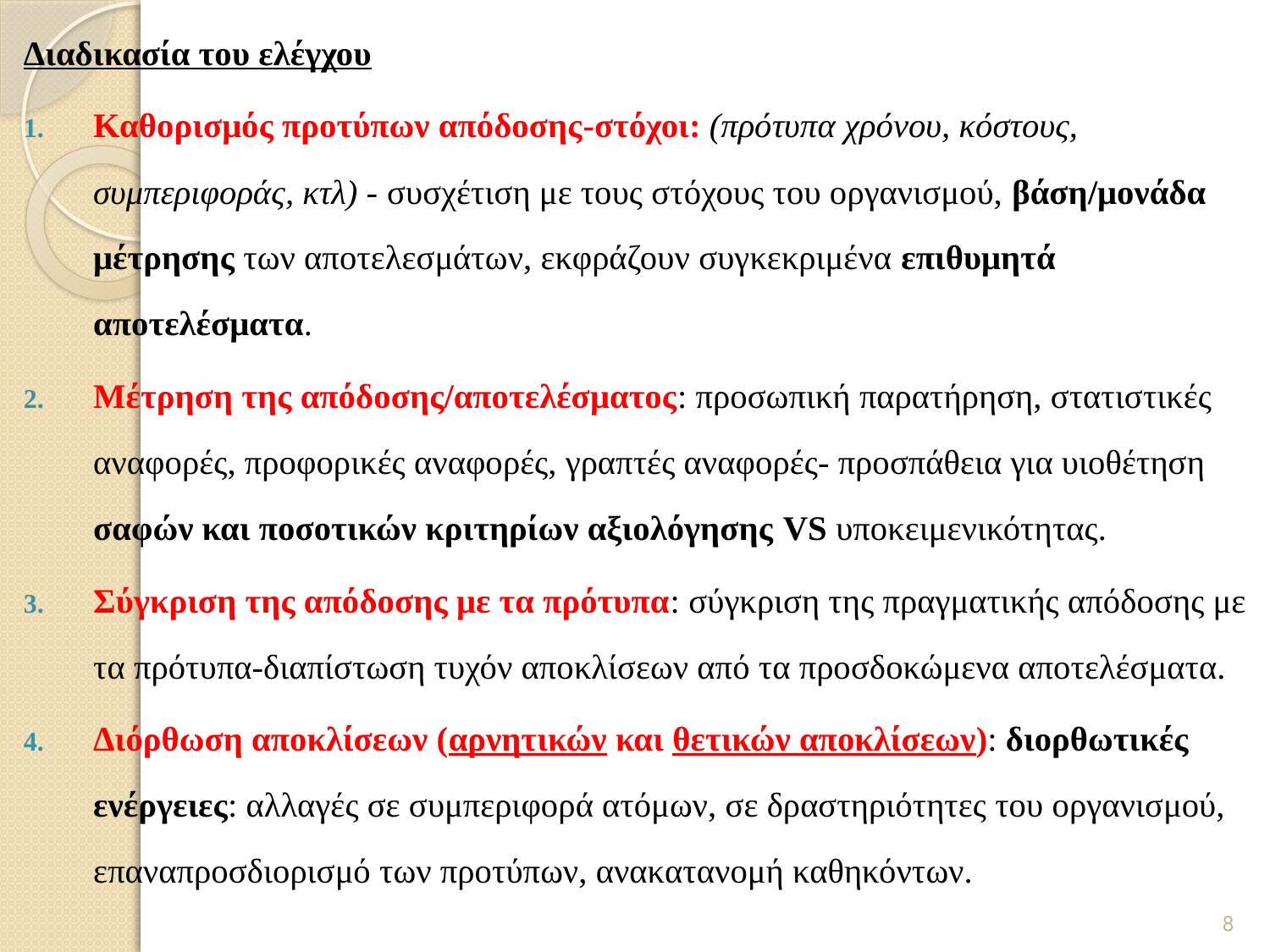

Διαδικασία του ελέγχου
Καθορισμός προτύπων απόδοσης-στόχοι: (πρότυπα χρόνου, κόστους, συμπεριφοράς, κτλ) - συσχέτιση με τους στόχους του οργανισμού, βάση/μονάδα μέτρησης των αποτελεσμάτων, εκφράζουν συγκεκριμένα επιθυμητά αποτελέσματα.
Μέτρηση της απόδοσης/αποτελέσματος: προσωπική παρατήρηση, στατιστικές αναφορές, προφορικές αναφορές, γραπτές αναφορές- προσπάθεια για υιοθέτηση σαφών και ποσοτικών κριτηρίων αξιολόγησης VS υποκειμενικότητας.
Σύγκριση της απόδοσης με τα πρότυπα: σύγκριση της πραγματικής απόδοσης με τα πρότυπα-διαπίστωση τυχόν αποκλίσεων από τα προσδοκώμενα αποτελέσματα.
Διόρθωση αποκλίσεων (αρνητικών και θετικών αποκλίσεων): διορθωτικές ενέργειες: αλλαγές σε συμπεριφορά ατόμων, σε δραστηριότητες του οργανισμού, επαναπροσδιορισμό των προτύπων, ανακατανομή καθηκόντων.

8